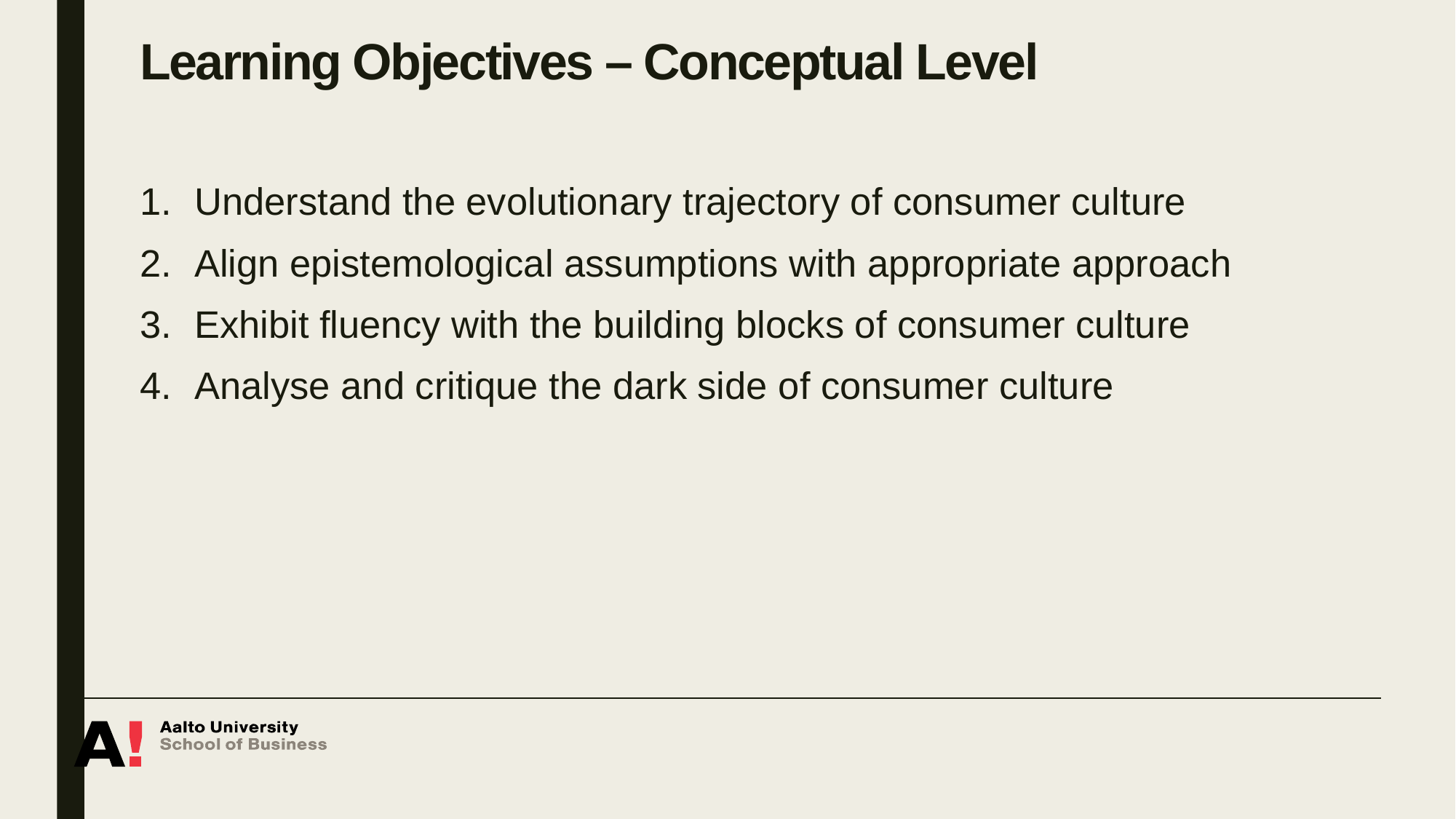

# Learning Objectives – Conceptual Level
Understand the evolutionary trajectory of consumer culture
Align epistemological assumptions with appropriate approach
Exhibit fluency with the building blocks of consumer culture
Analyse and critique the dark side of consumer culture